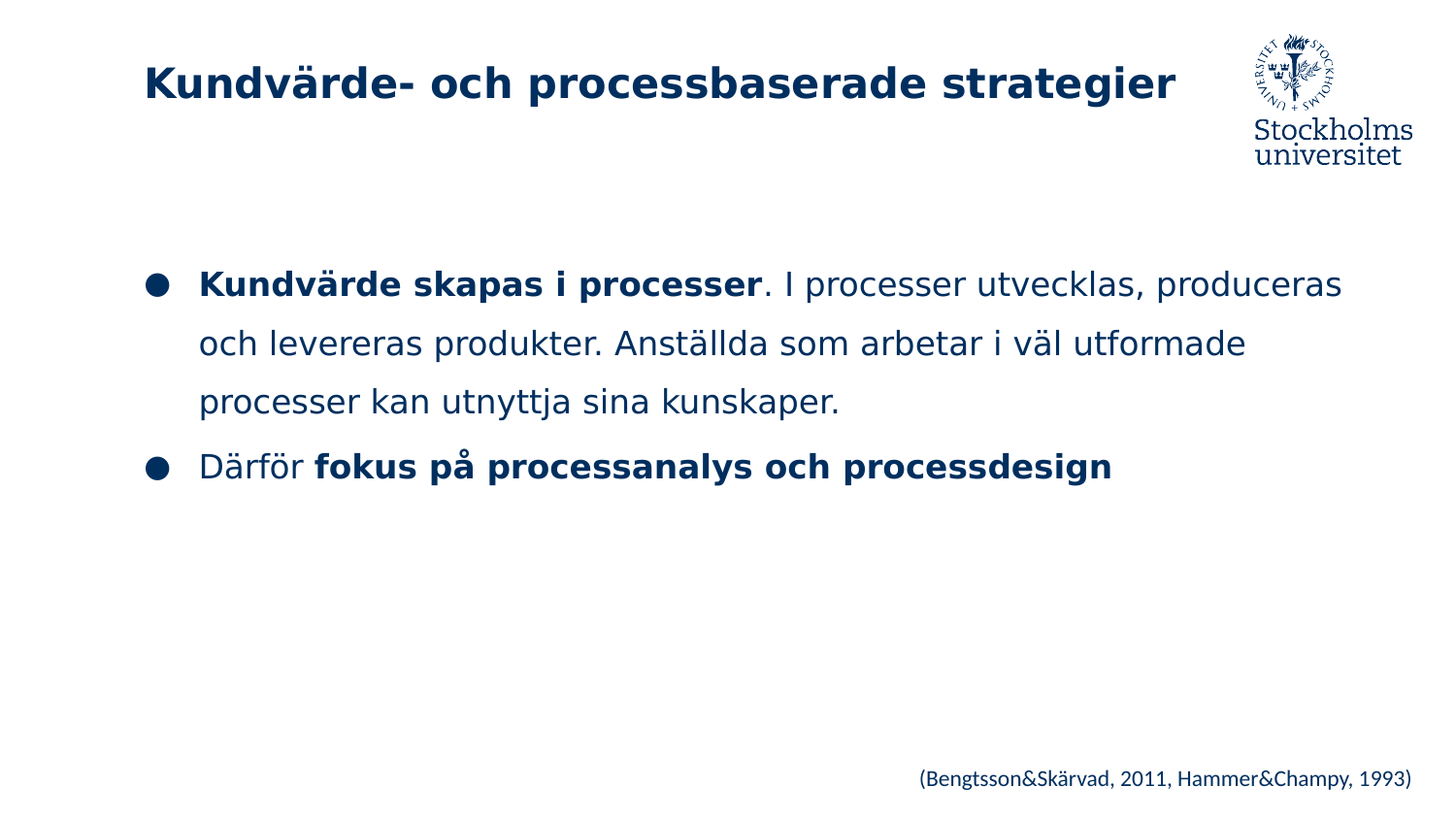

# Kundvärde- och processbaserade strategier
Kundvärde skapas i processer. I processer utvecklas, produceras och levereras produkter. Anställda som arbetar i väl utformade processer kan utnyttja sina kunskaper.
Därför fokus på processanalys och processdesign

(Bengtsson&Skärvad, 2011, Hammer&Champy, 1993)